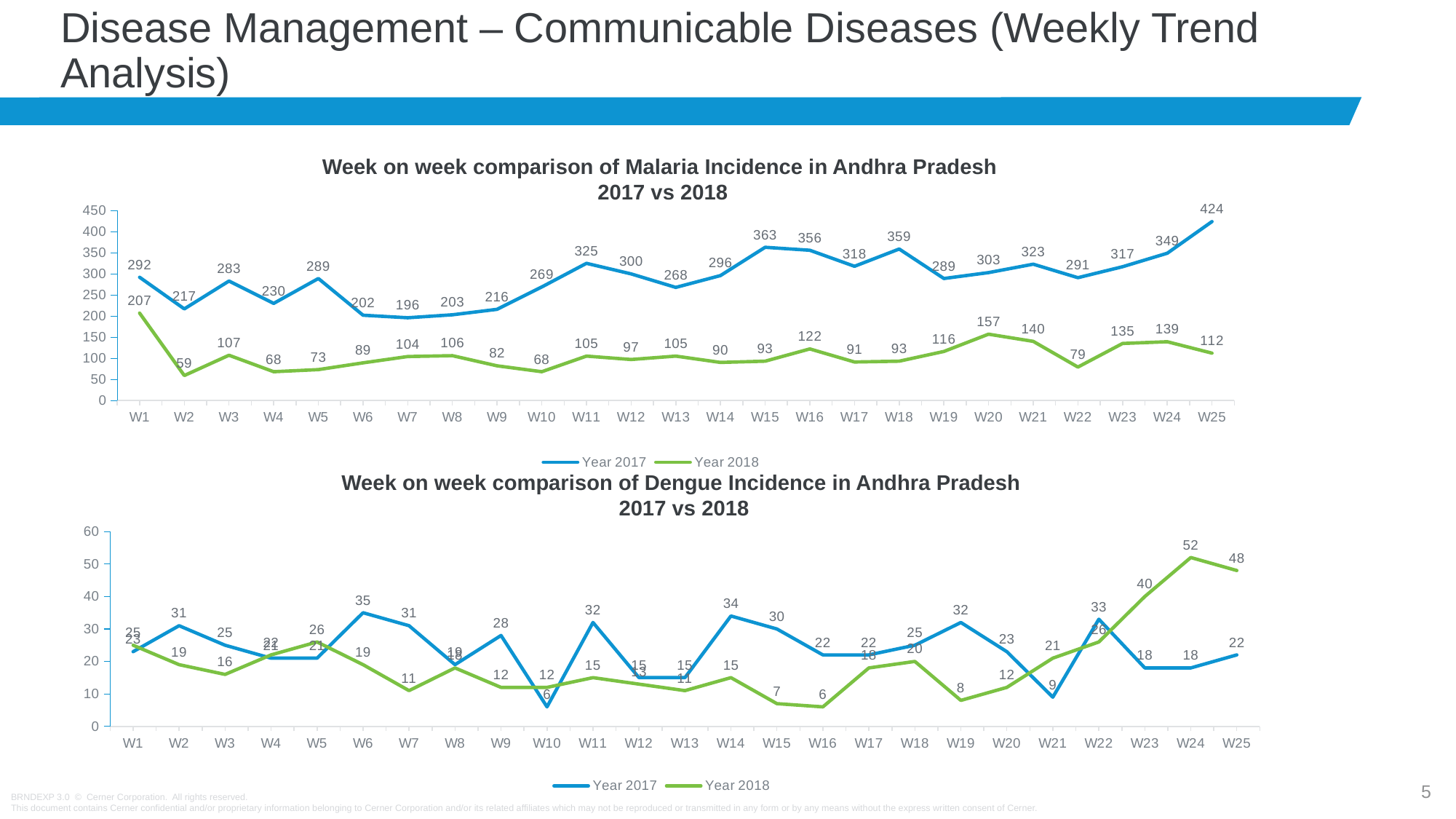

# Disease Management – Communicable Diseases (Weekly Trend Analysis)
Week on week comparison of Malaria Incidence in Andhra Pradesh
2017 vs 2018

### Chart

| Category | Year 2017 | Year 2018 |
|---|---|---|
| W1 | 292.0 | 207.0 |
| W2 | 217.0 | 59.0 |
| W3 | 283.0 | 107.0 |
| W4 | 230.0 | 68.0 |
| W5 | 289.0 | 73.0 |
| W6 | 202.0 | 89.0 |
| W7 | 196.0 | 104.0 |
| W8 | 203.0 | 106.0 |
| W9 | 216.0 | 82.0 |
| W10 | 269.0 | 68.0 |
| W11 | 325.0 | 105.0 |
| W12 | 300.0 | 97.0 |
| W13 | 268.0 | 105.0 |
| W14 | 296.0 | 90.0 |
| W15 | 363.0 | 93.0 |
| W16 | 356.0 | 122.0 |
| W17 | 318.0 | 91.0 |
| W18 | 359.0 | 93.0 |
| W19 | 289.0 | 116.0 |
| W20 | 303.0 | 157.0 |
| W21 | 323.0 | 140.0 |
| W22 | 291.0 | 79.0 |
| W23 | 317.0 | 135.0 |
| W24 | 349.0 | 139.0 |
| W25 | 424.0 | 112.0 |
Week on week comparison of Dengue Incidence in Andhra Pradesh
2017 vs 2018

### Chart

| Category | Year 2017 | Year 2018 |
|---|---|---|
| W1 | 23.0 | 25.0 |
| W2 | 31.0 | 19.0 |
| W3 | 25.0 | 16.0 |
| W4 | 21.0 | 22.0 |
| W5 | 21.0 | 26.0 |
| W6 | 35.0 | 19.0 |
| W7 | 31.0 | 11.0 |
| W8 | 19.0 | 18.0 |
| W9 | 28.0 | 12.0 |
| W10 | 6.0 | 12.0 |
| W11 | 32.0 | 15.0 |
| W12 | 15.0 | 13.0 |
| W13 | 15.0 | 11.0 |
| W14 | 34.0 | 15.0 |
| W15 | 30.0 | 7.0 |
| W16 | 22.0 | 6.0 |
| W17 | 22.0 | 18.0 |
| W18 | 25.0 | 20.0 |
| W19 | 32.0 | 8.0 |
| W20 | 23.0 | 12.0 |
| W21 | 9.0 | 21.0 |
| W22 | 33.0 | 26.0 |
| W23 | 18.0 | 40.0 |
| W24 | 18.0 | 52.0 |
| W25 | 22.0 | 48.0 |
5
BRNDEXP 3.0  ©  Cerner Corporation.  All rights reserved.
This document contains Cerner confidential and/or proprietary information belonging to Cerner Corporation and/or its related affiliates which may not be reproduced or transmitted in any form or by any means without the express written consent of Cerner.